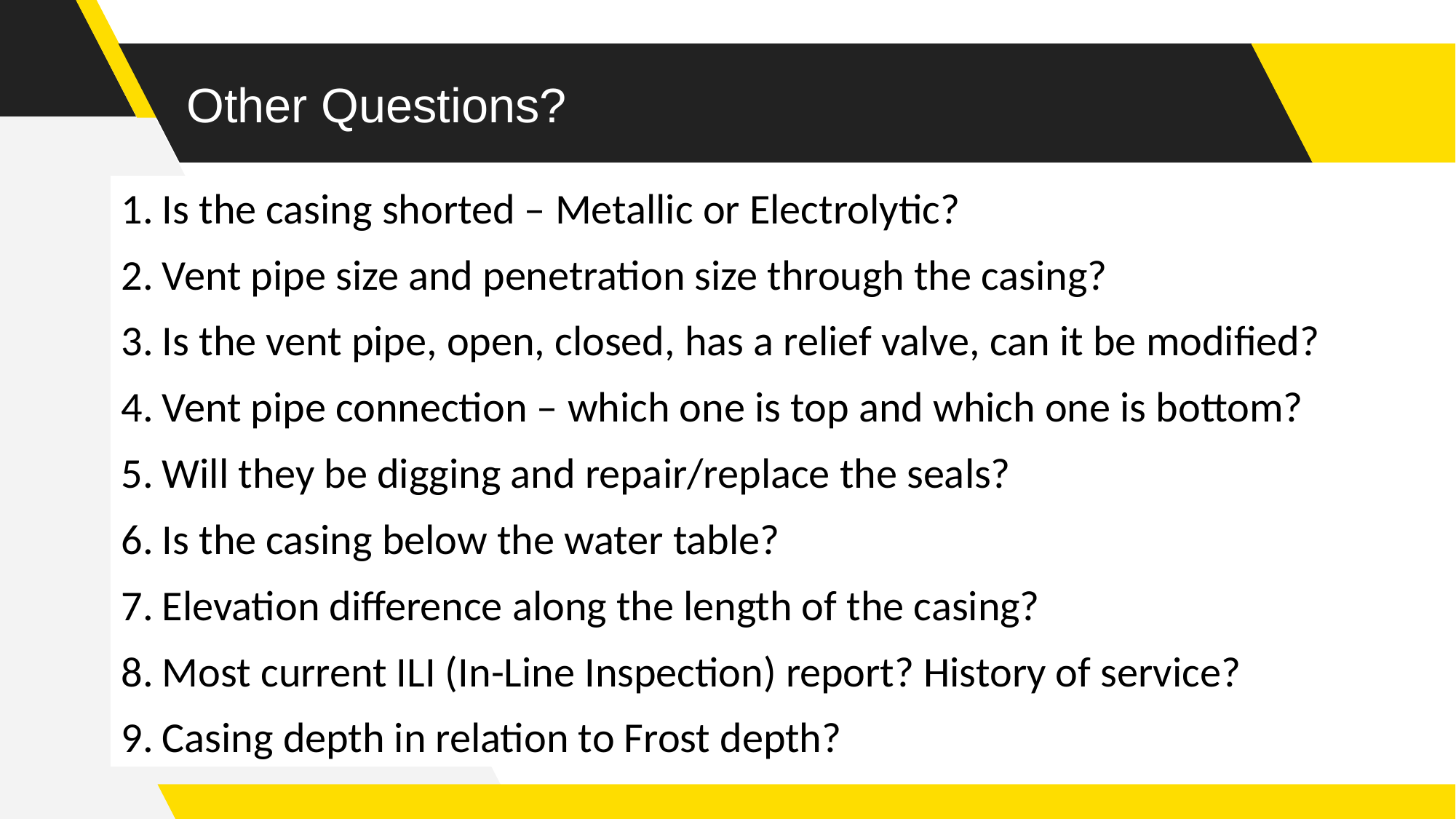

# Other Questions?
Is the casing shorted – Metallic or Electrolytic?
Vent pipe size and penetration size through the casing?
Is the vent pipe, open, closed, has a relief valve, can it be modified?
Vent pipe connection – which one is top and which one is bottom?
Will they be digging and repair/replace the seals?
Is the casing below the water table?
Elevation difference along the length of the casing?
Most current ILI (In-Line Inspection) report? History of service?
Casing depth in relation to Frost depth?